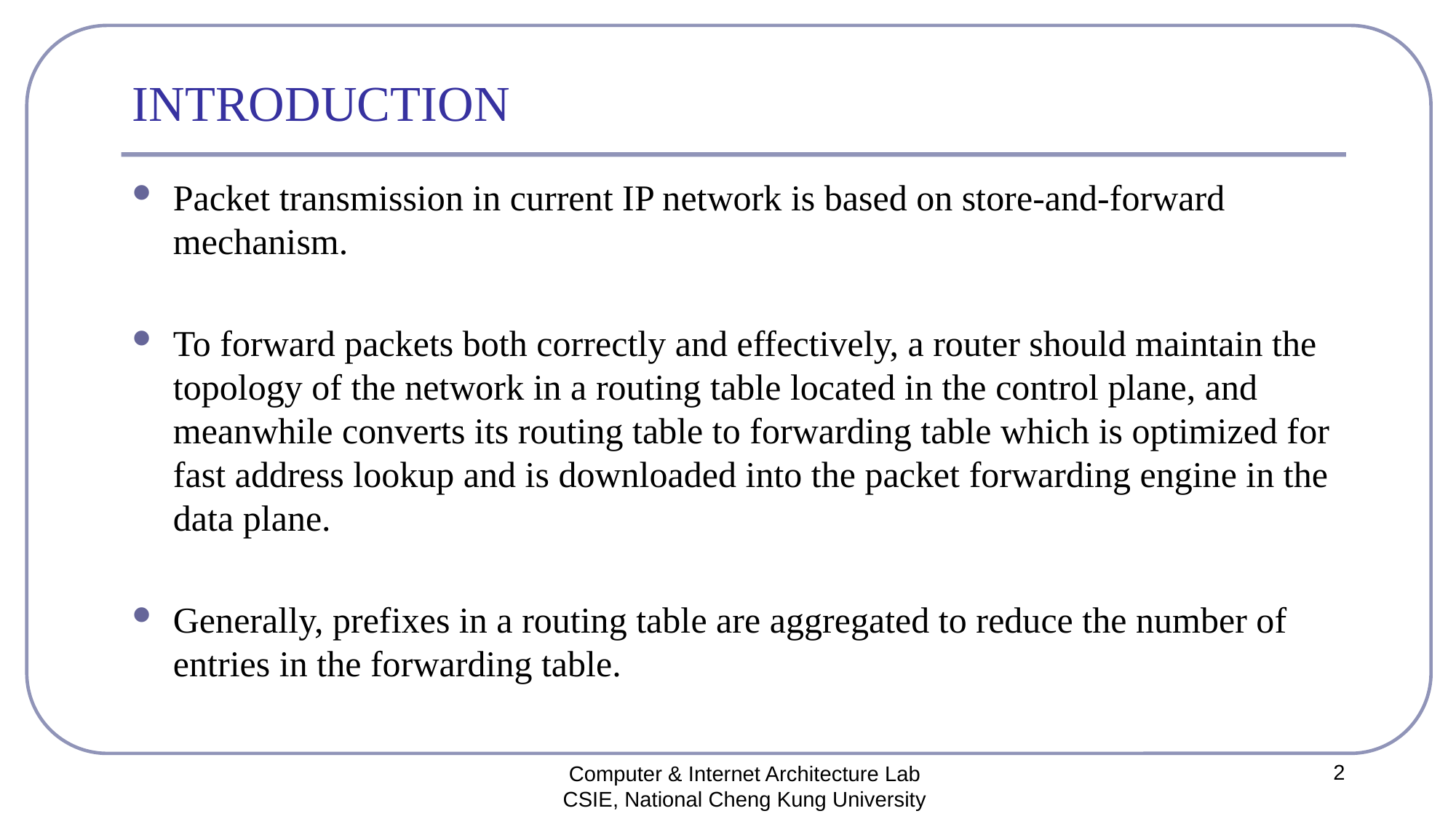

# INTRODUCTION
Packet transmission in current IP network is based on store-and-forward mechanism.

To forward packets both correctly and effectively, a router should maintain the topology of the network in a routing table located in the control plane, and meanwhile converts its routing table to forwarding table which is optimized for fast address lookup and is downloaded into the packet forwarding engine in the data plane.

Generally, prefixes in a routing table are aggregated to reduce the number of entries in the forwarding table.

2
Computer & Internet Architecture Lab
CSIE, National Cheng Kung University